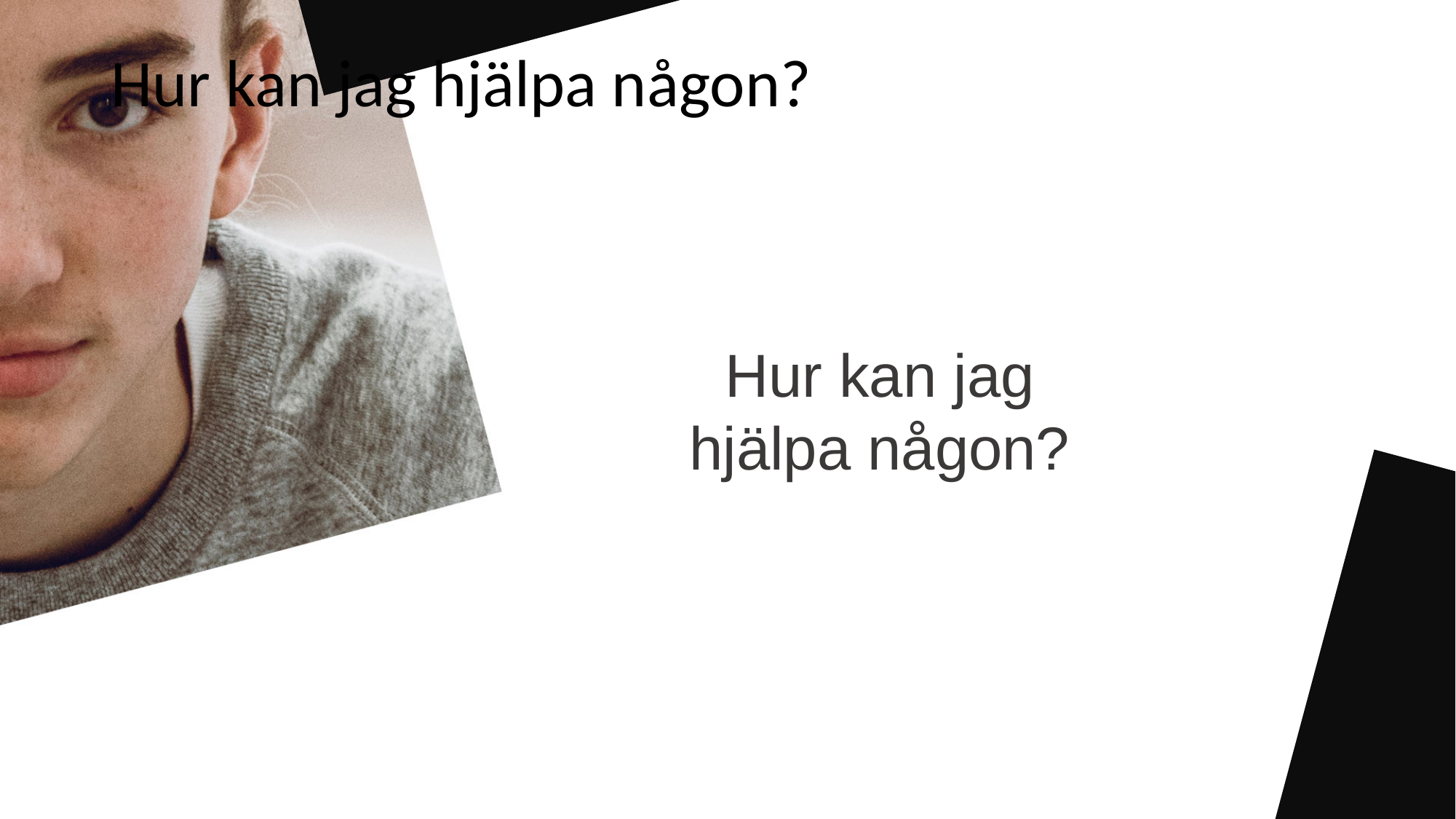

Hur kan jag hjälpa någon?
# Hur kan jag hjälpa någon?